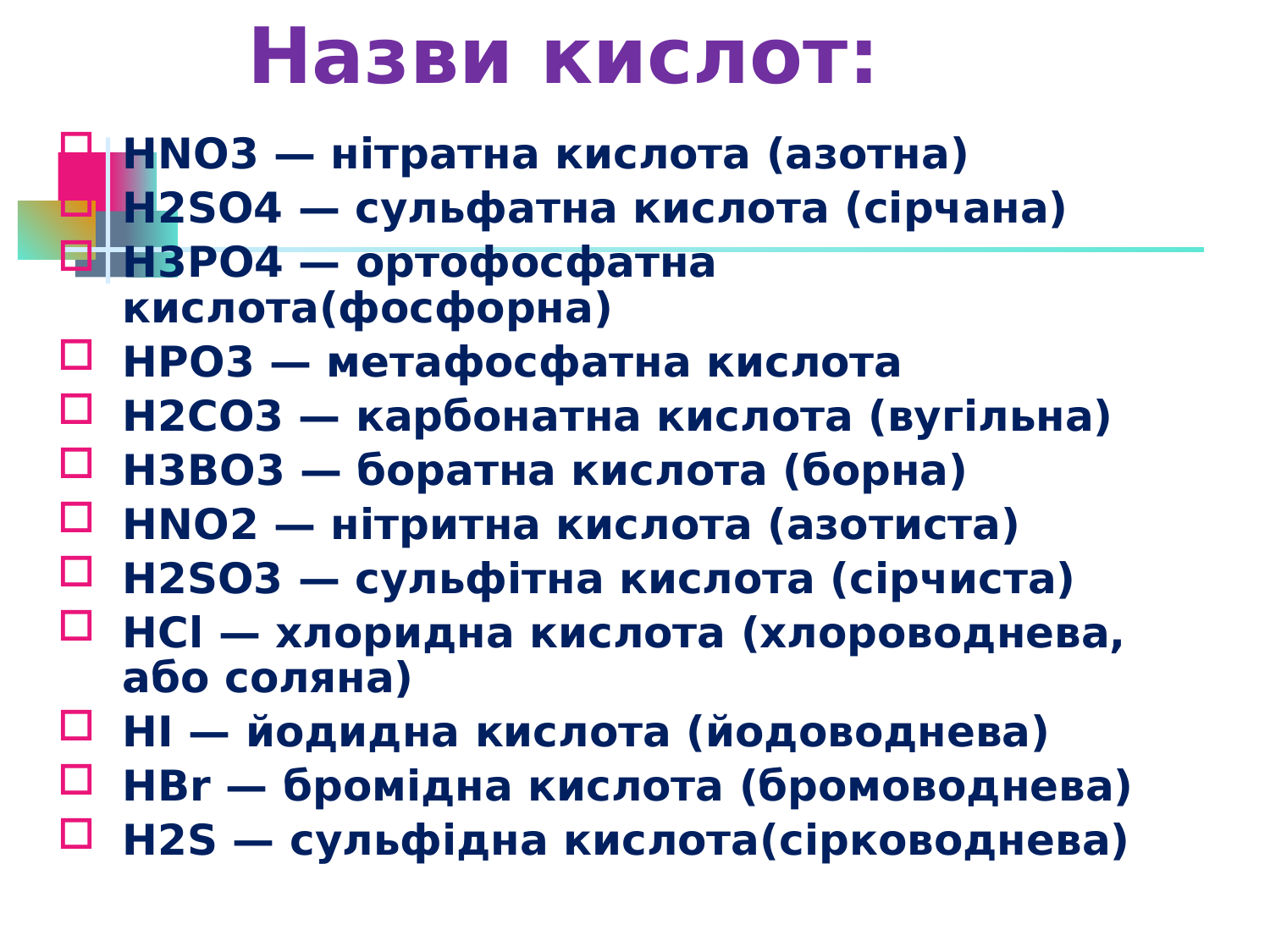

Назви кислот:
HNO3 — нітратна кислота (азотна)
Н2SO4 — сульфатна кислота (сірчана)
Н3РО4 — ортофосфатна кислота(фосфорна)
НРО3 — метафосфатна кислота
Н2СО3 — карбонатна кислота (вугільна)
Н3ВО3 — боратна кислота (борна)
HNO2 — нітритна кислота (азотиста)
Н2SO3 — сульфітна кислота (сірчиста)
HCl — хлоридна кислота (хлороводнева, або соляна)
HI — йодидна кислота (йодоводнева)
HBr — бромідна кислота (бромоводнева)
H2S — сульфідна кислота(сірководнева)